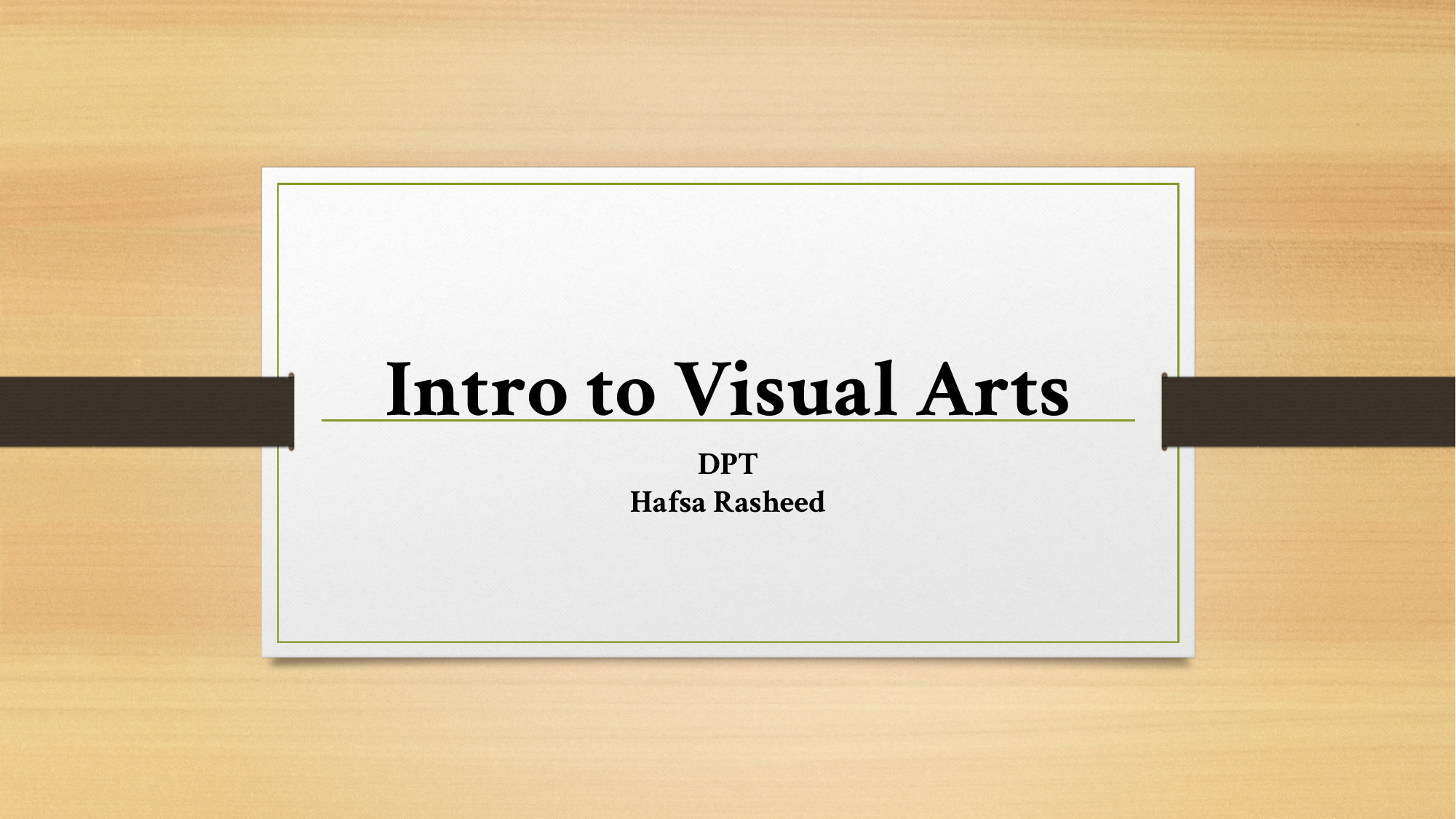

# Intro to Visual Arts
DPT
Hafsa Rasheed